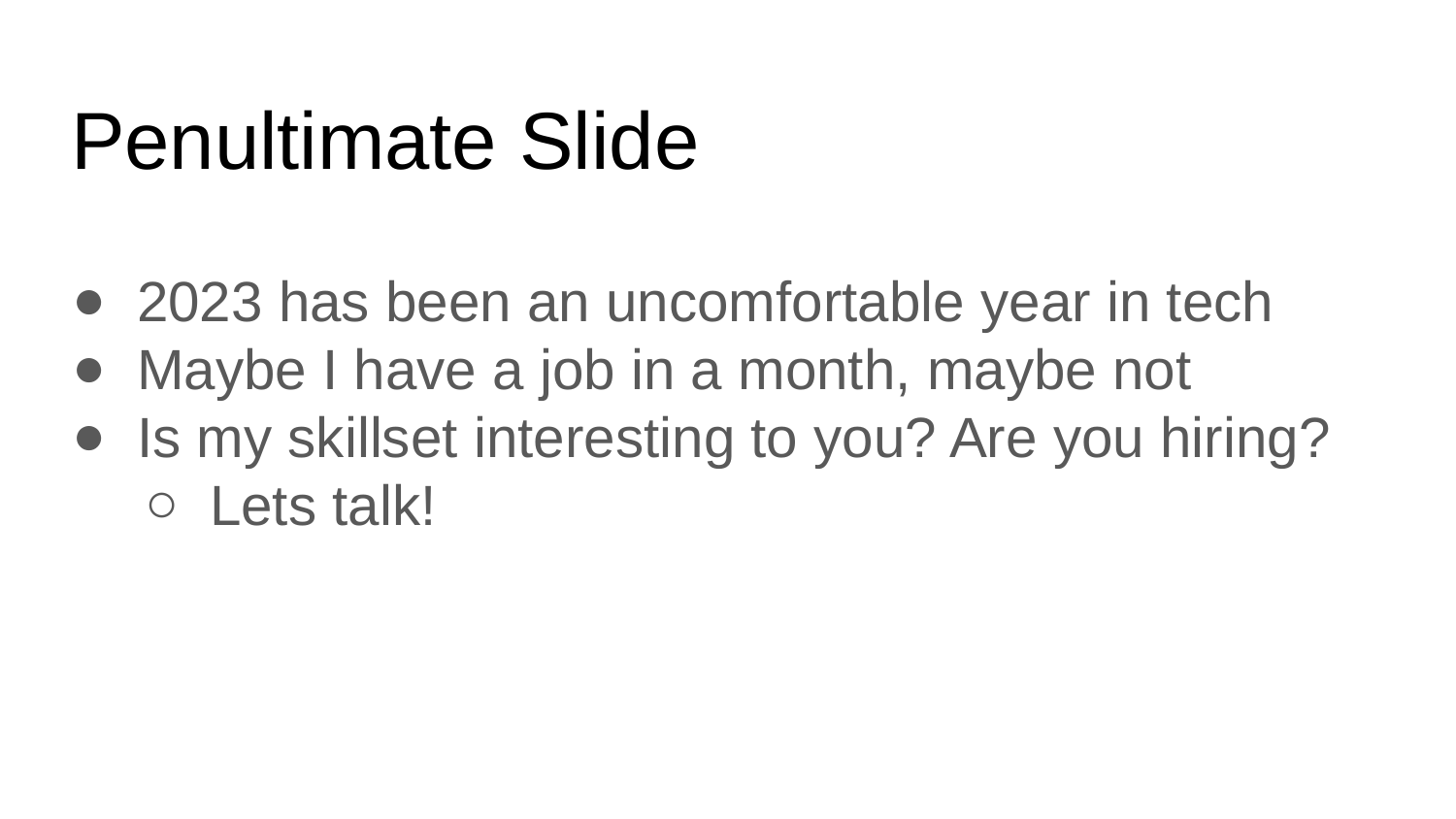

# Penultimate Slide
2023 has been an uncomfortable year in tech
Maybe I have a job in a month, maybe not
Is my skillset interesting to you? Are you hiring?
Lets talk!